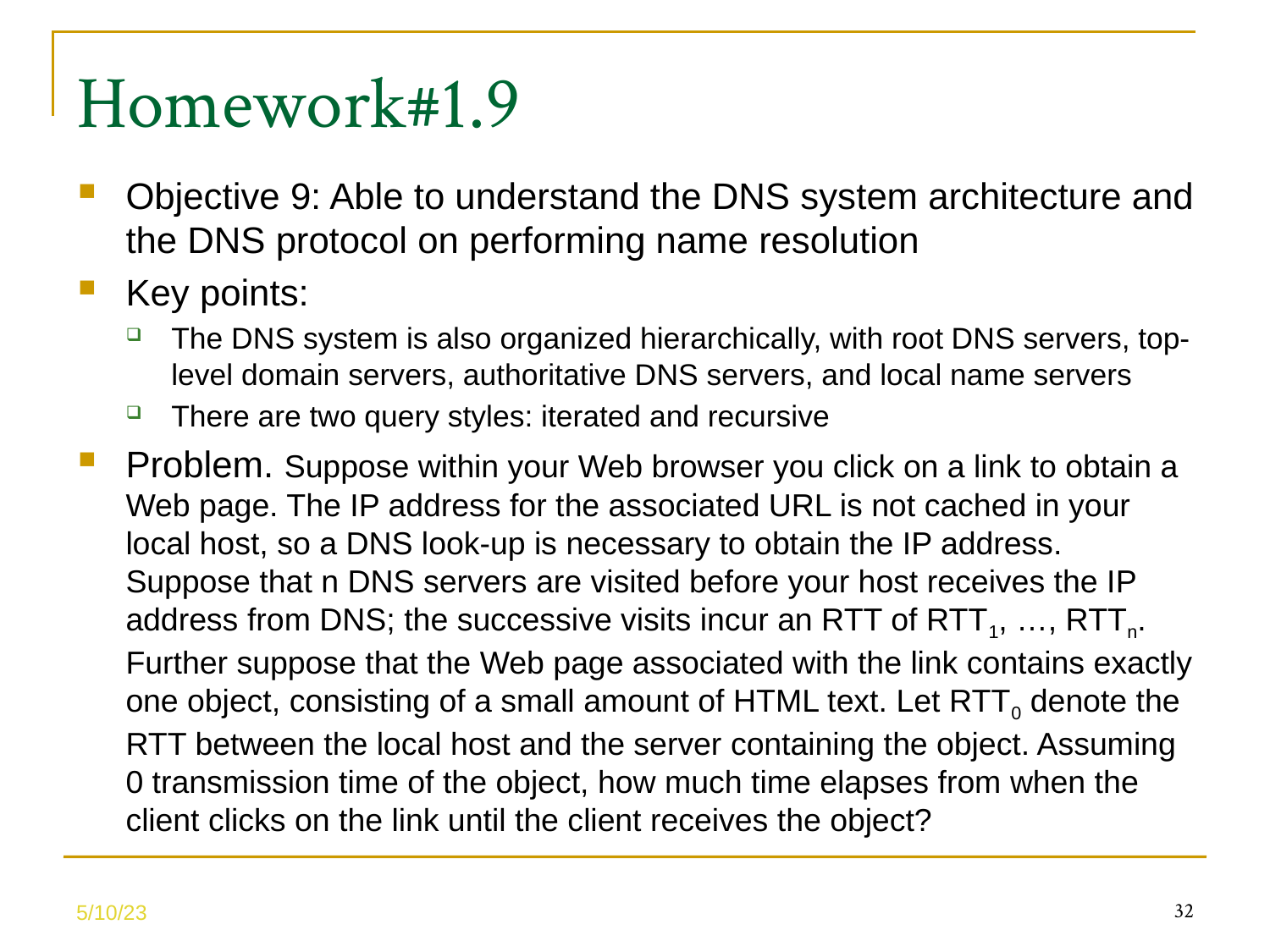

Homework#1.9
Objective 9: Able to understand the DNS system architecture and the DNS protocol on performing name resolution
Key points:
The DNS system is also organized hierarchically, with root DNS servers, top-level domain servers, authoritative DNS servers, and local name servers
There are two query styles: iterated and recursive
Problem. Suppose within your Web browser you click on a link to obtain a Web page. The IP address for the associated URL is not cached in your local host, so a DNS look-up is necessary to obtain the IP address. Suppose that n DNS servers are visited before your host receives the IP address from DNS; the successive visits incur an RTT of RTT1, …, RTTn. Further suppose that the Web page associated with the link contains exactly one object, consisting of a small amount of HTML text. Let RTT0 denote the RTT between the local host and the server containing the object. Assuming 0 transmission time of the object, how much time elapses from when the client clicks on the link until the client receives the object?
32
5/10/23